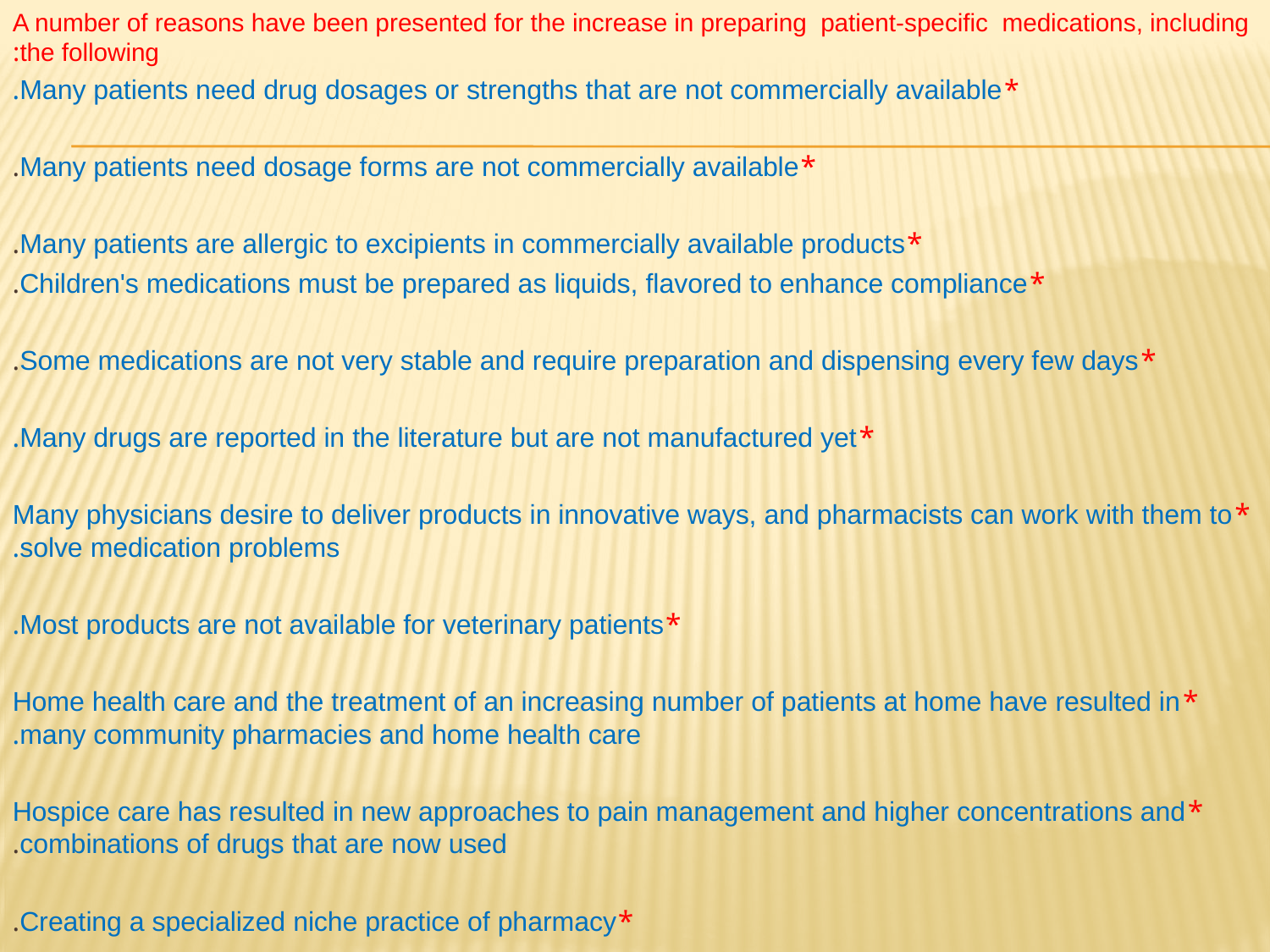

A number of reasons have been presented for the increase in preparing  patient-specific  medications, including the following:
*Many patients need drug dosages or strengths that are not commercially available.

*Many patients need dosage forms are not commercially available.

*Many patients are allergic to excipients in commercially available products.
*Children's medications must be prepared as liquids, flavored to enhance compliance.

*Some medications are not very stable and require preparation and dispensing every few days.

*Many drugs are reported in the literature but are not manufactured yet.

*Many physicians desire to deliver products in innovative ways, and pharmacists can work with them to solve medication problems.

*Most products are not available for veterinary patients.

*Home health care and the treatment of an increasing number of patients at home have resulted in many community pharmacies and home health care.

*Hospice care has resulted in new approaches to pain management and higher concentrations and combinations of drugs that are now used.

*Creating a specialized niche practice of pharmacy.